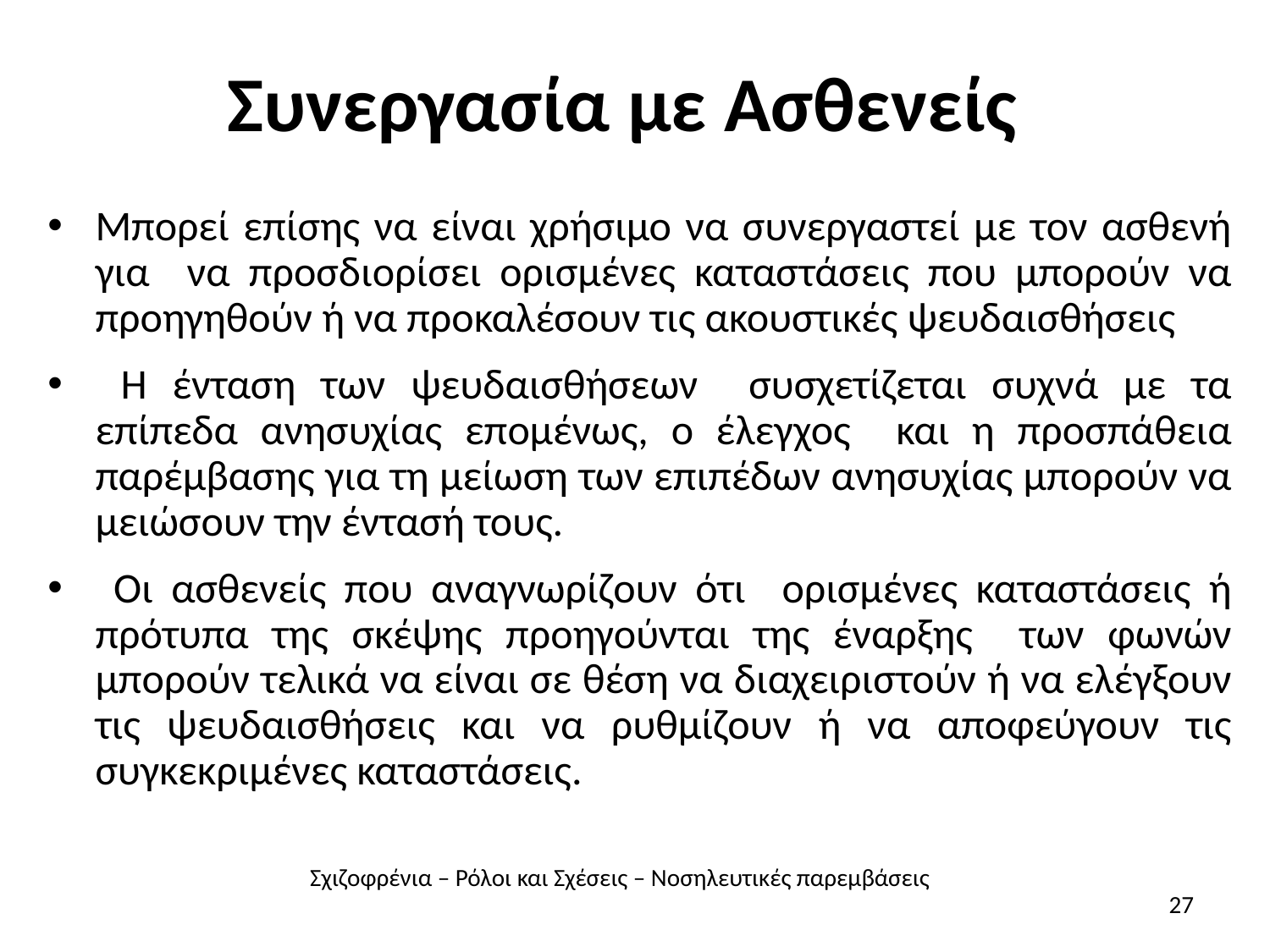

# Συνεργασία με Ασθενείς
Μπορεί επίσης να είναι χρήσιμο να συνεργαστεί με τον ασθενή για  να προσδιορίσει ορισμένες καταστάσεις που μπορούν να προηγηθούν ή να προκαλέσουν τις ακουστικές ψευδαισθήσεις
 Η ένταση των ψευδαισθήσεων  συσχετίζεται συχνά με τα επίπεδα ανησυχίας επομένως, ο έλεγχος  και η προσπάθεια παρέμβασης για τη μείωση των επιπέδων ανησυχίας μπορούν να μειώσουν την έντασή τους.
 Οι ασθενείς που αναγνωρίζουν ότι  ορισμένες καταστάσεις ή πρότυπα της σκέψης προηγούνται της έναρξης  των φωνών μπορούν τελικά να είναι σε θέση να διαχειριστούν ή να ελέγξουν τις ψευδαισθήσεις και να ρυθμίζουν ή να αποφεύγουν τις συγκεκριμένες καταστάσεις.

Σχιζοφρένια – Ρόλοι και Σχέσεις – Νοσηλευτικές παρεμβάσεις
27